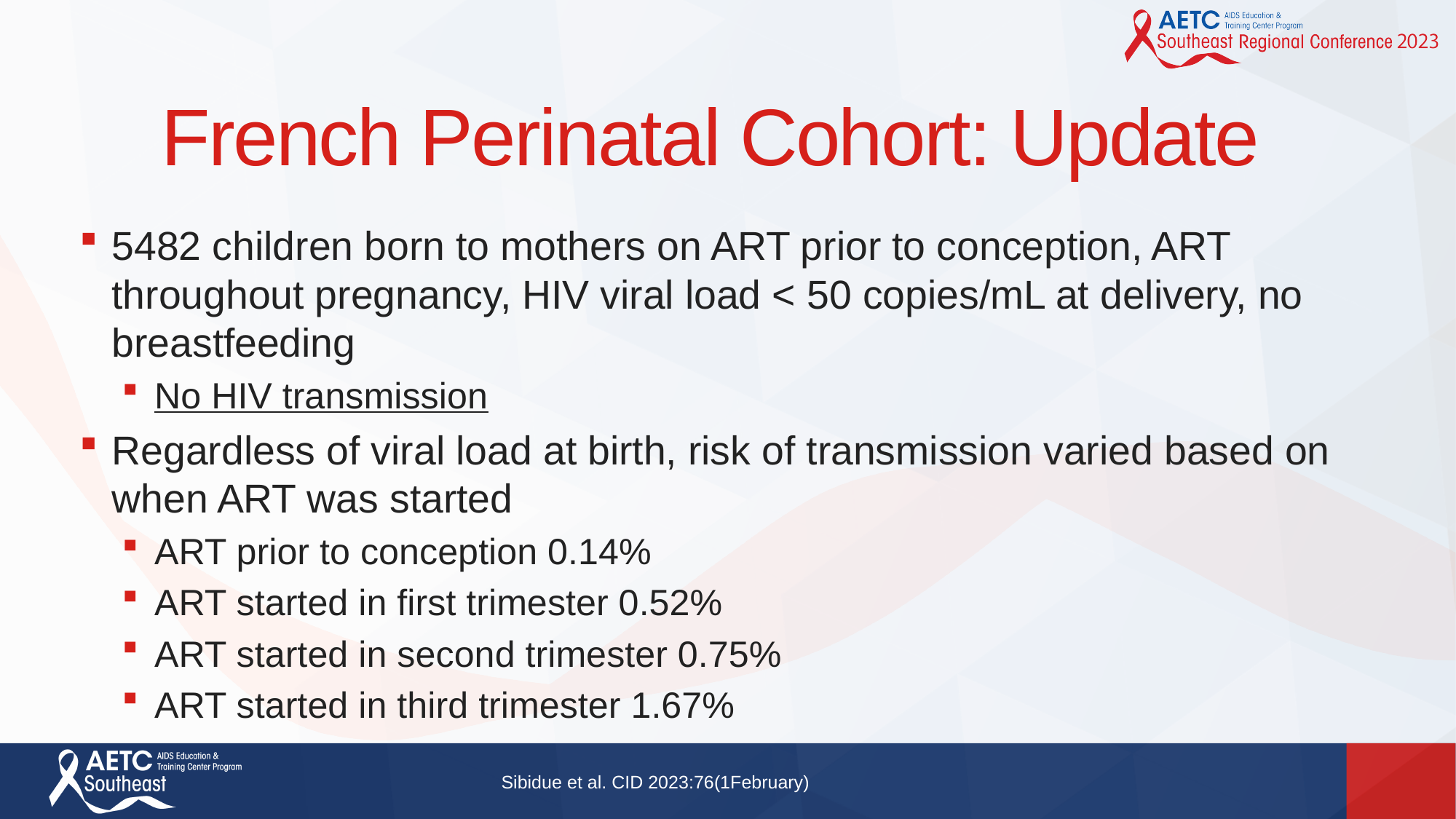

# French Perinatal Cohort: Update
5482 children born to mothers on ART prior to conception, ART throughout pregnancy, HIV viral load < 50 copies/mL at delivery, no breastfeeding
No HIV transmission
Regardless of viral load at birth, risk of transmission varied based on when ART was started
ART prior to conception 0.14%
ART started in first trimester 0.52%
ART started in second trimester 0.75%
ART started in third trimester 1.67%

Sibidue et al. CID 2023:76(1February)